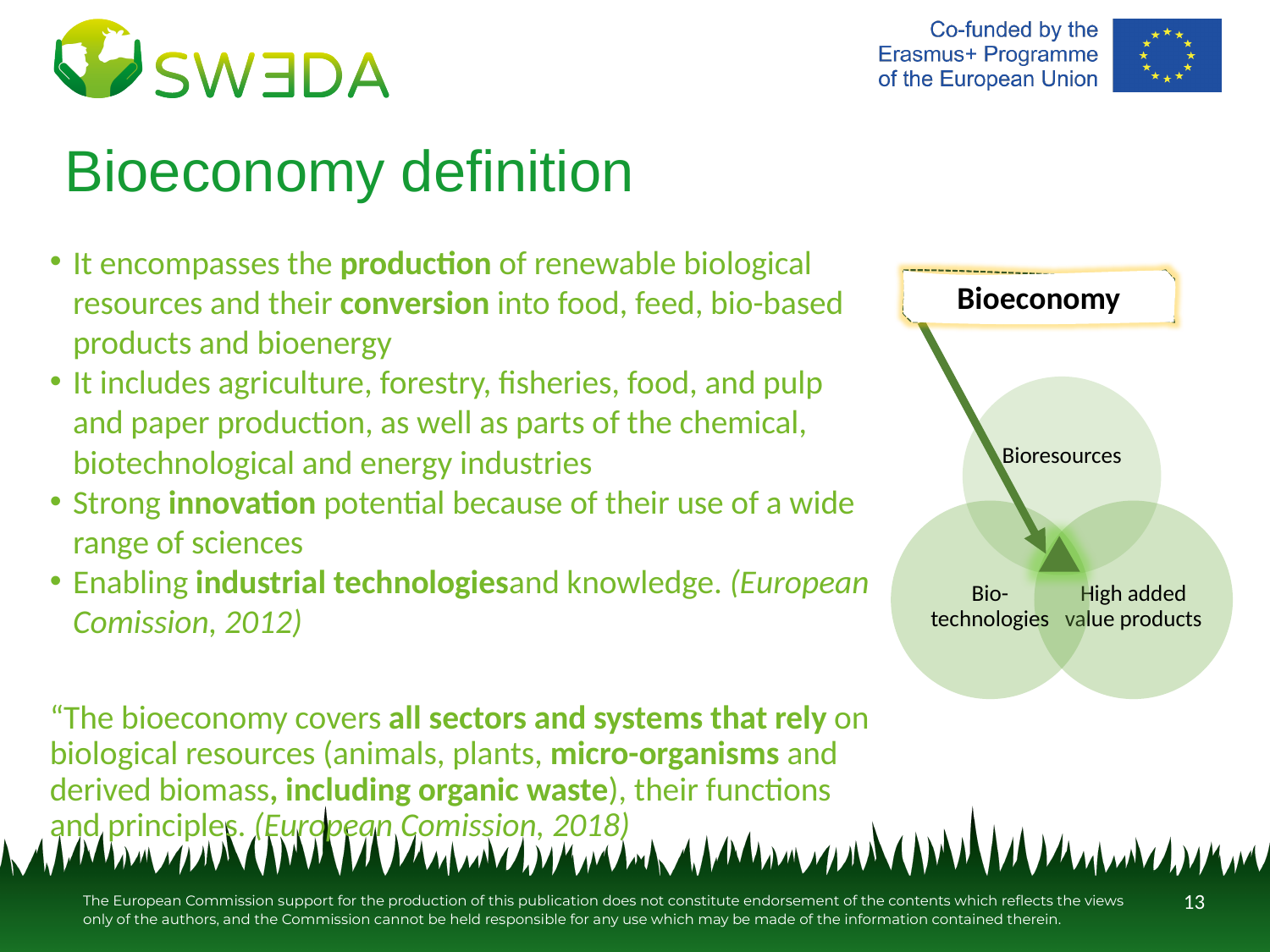

# Bioeconomy definition
It encompasses the production of renewable biological resources and their conversion into food, feed, bio-based products and bioenergy
It includes agriculture, forestry, fisheries, food, and pulp and paper production, as well as parts of the chemical, biotechnological and energy industries
Strong innovation potential because of their use of a wide range of sciences
Enabling industrial technologiesand knowledge. (European Comission, 2012)

“The bioeconomy covers all sectors and systems that rely on biological resources (animals, plants, micro-organisms and derived biomass, including organic waste), their functions and principles. (European Comission, 2018)

Bioeconomy
Bioresources
High added value products
Bio-technologies

13